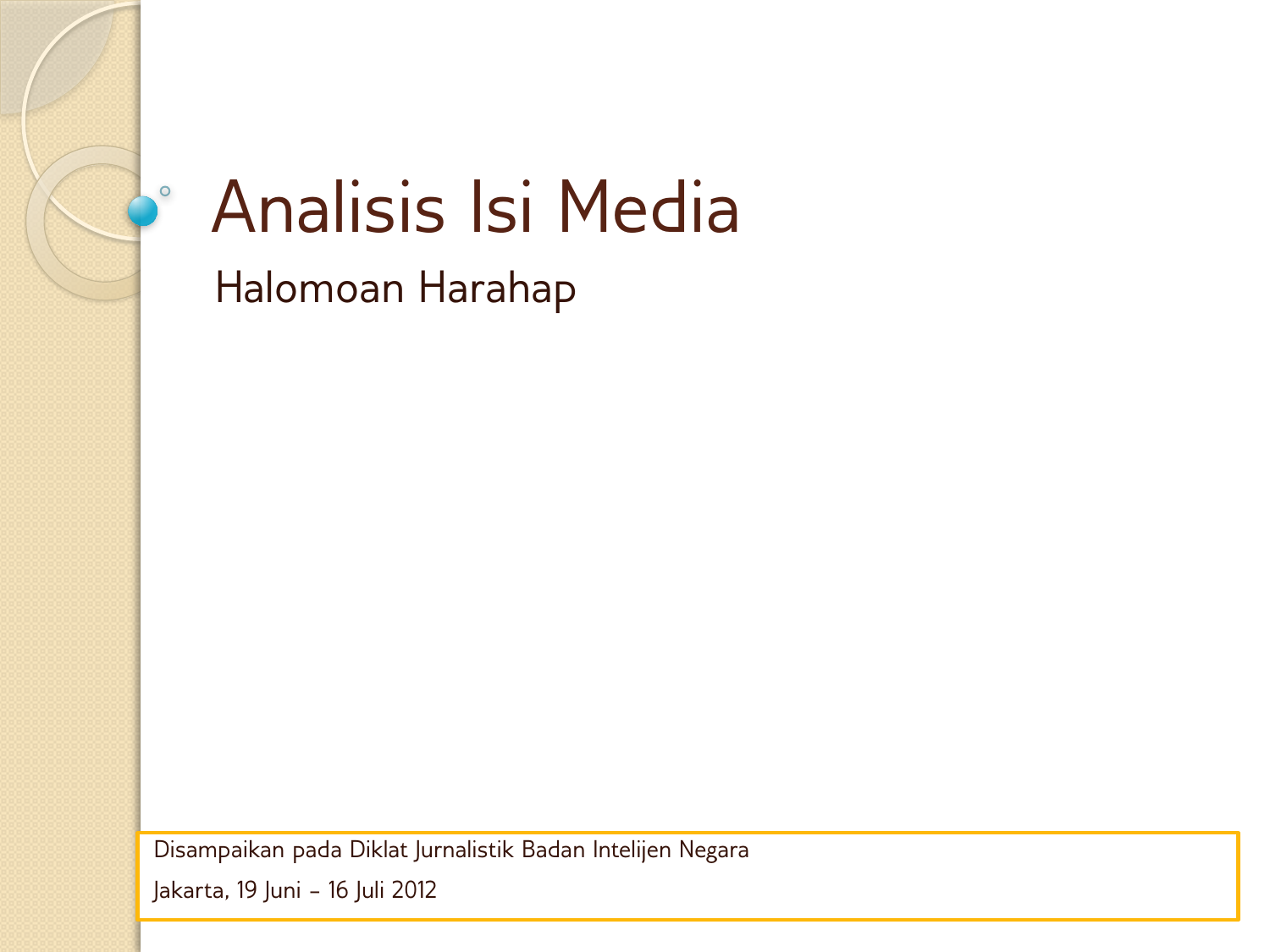

# Analisis Isi Media
Halomoan Harahap
Disampaikan pada Diklat Jurnalistik Badan Intelijen Negara
Jakarta, 19 Juni – 16 Juli 2012